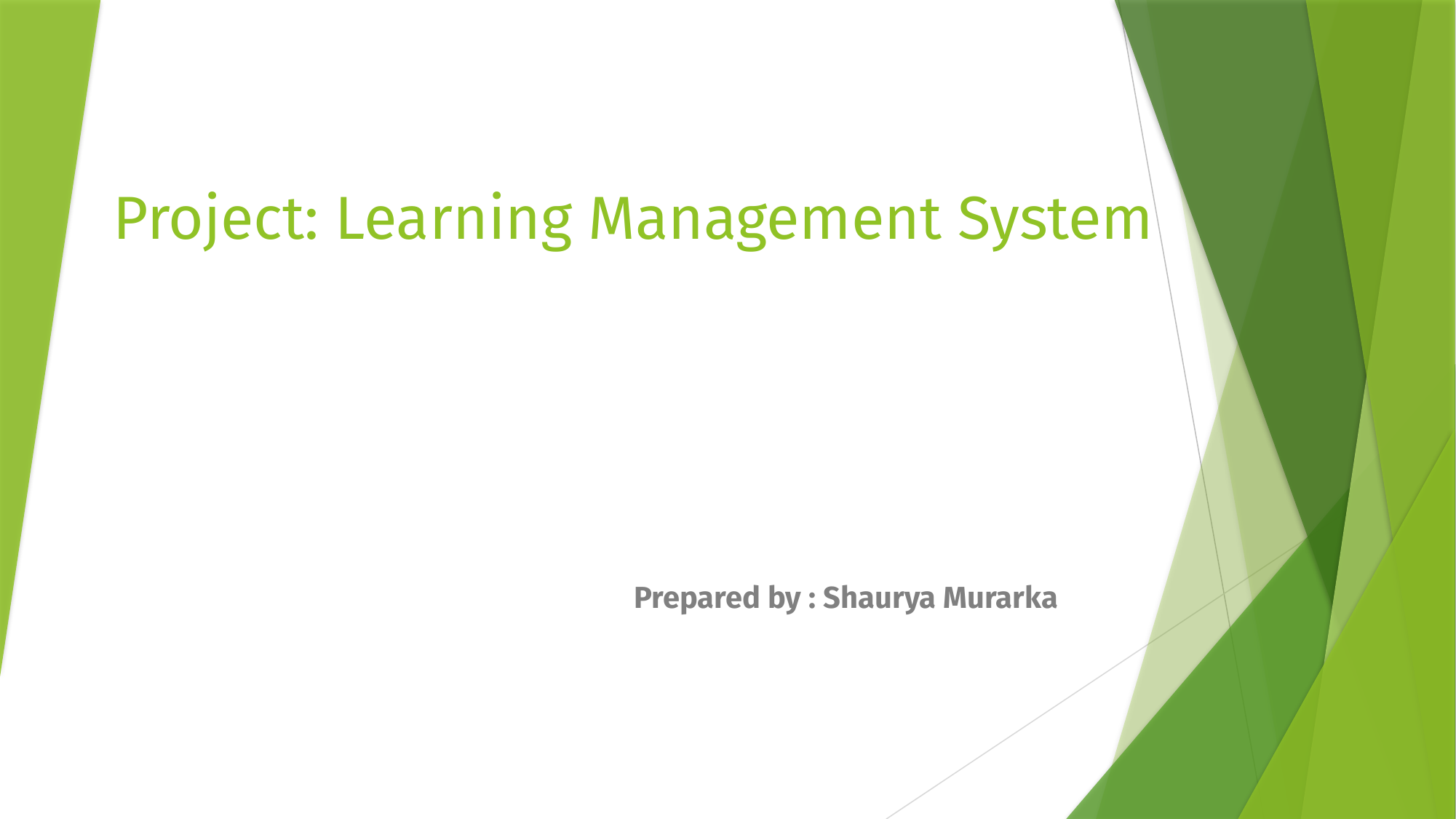

# Project: Learning Management System
Prepared by : Shaurya Murarka